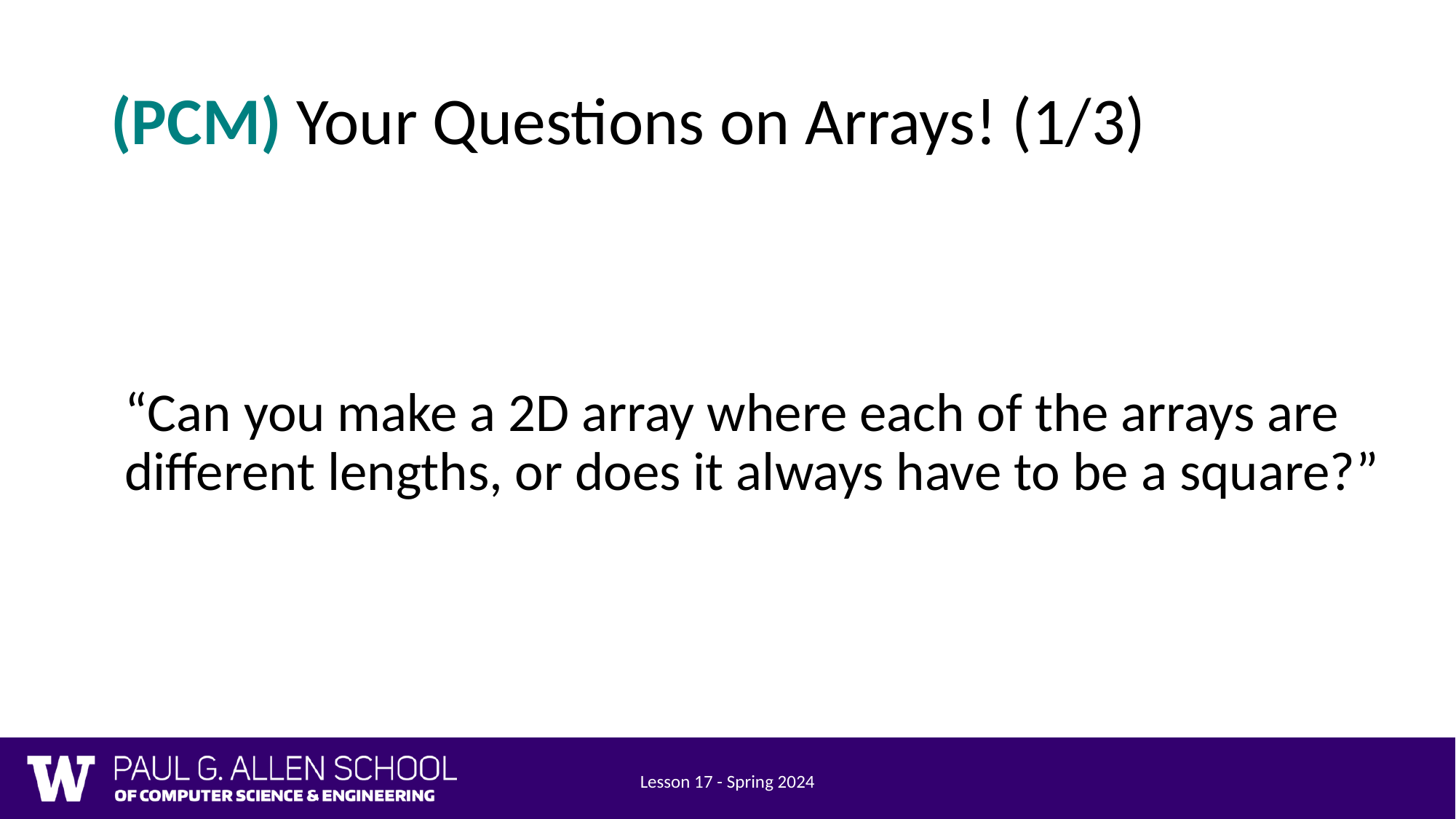

# (PCM) Your Questions on Arrays! (1/3)
“Can you make a 2D array where each of the arrays are different lengths, or does it always have to be a square?”
Lesson 17 - Spring 2024